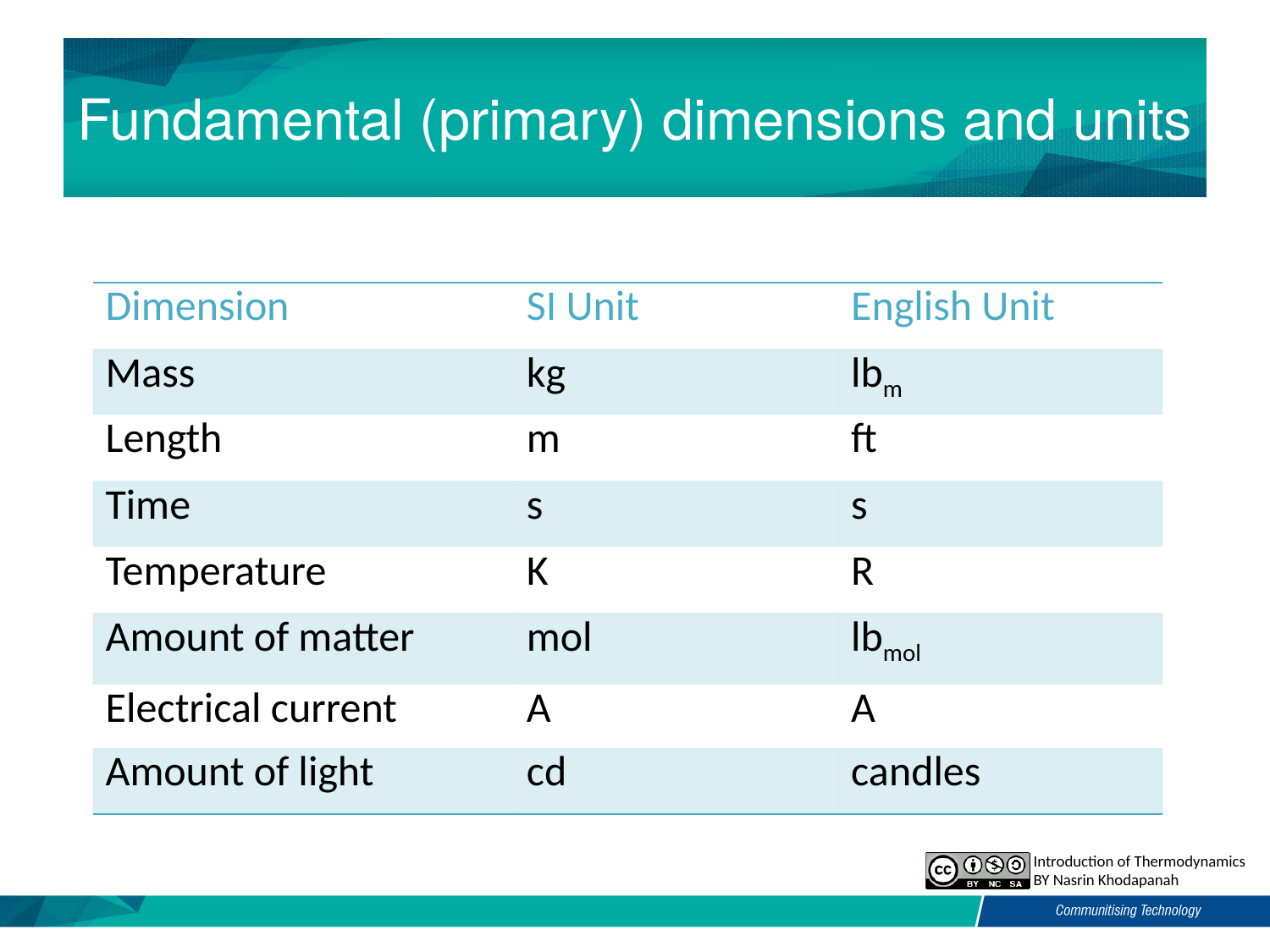

# Fundamental (primary) dimensions and units
| Dimension | SI Unit | English Unit |
| --- | --- | --- |
| Mass | kg | lbm |
| Length | m | ft |
| Time | s | s |
| Temperature | K | R |
| Amount of matter | mol | lbmol |
| Electrical current | A | A |
| Amount of light | cd | candles |